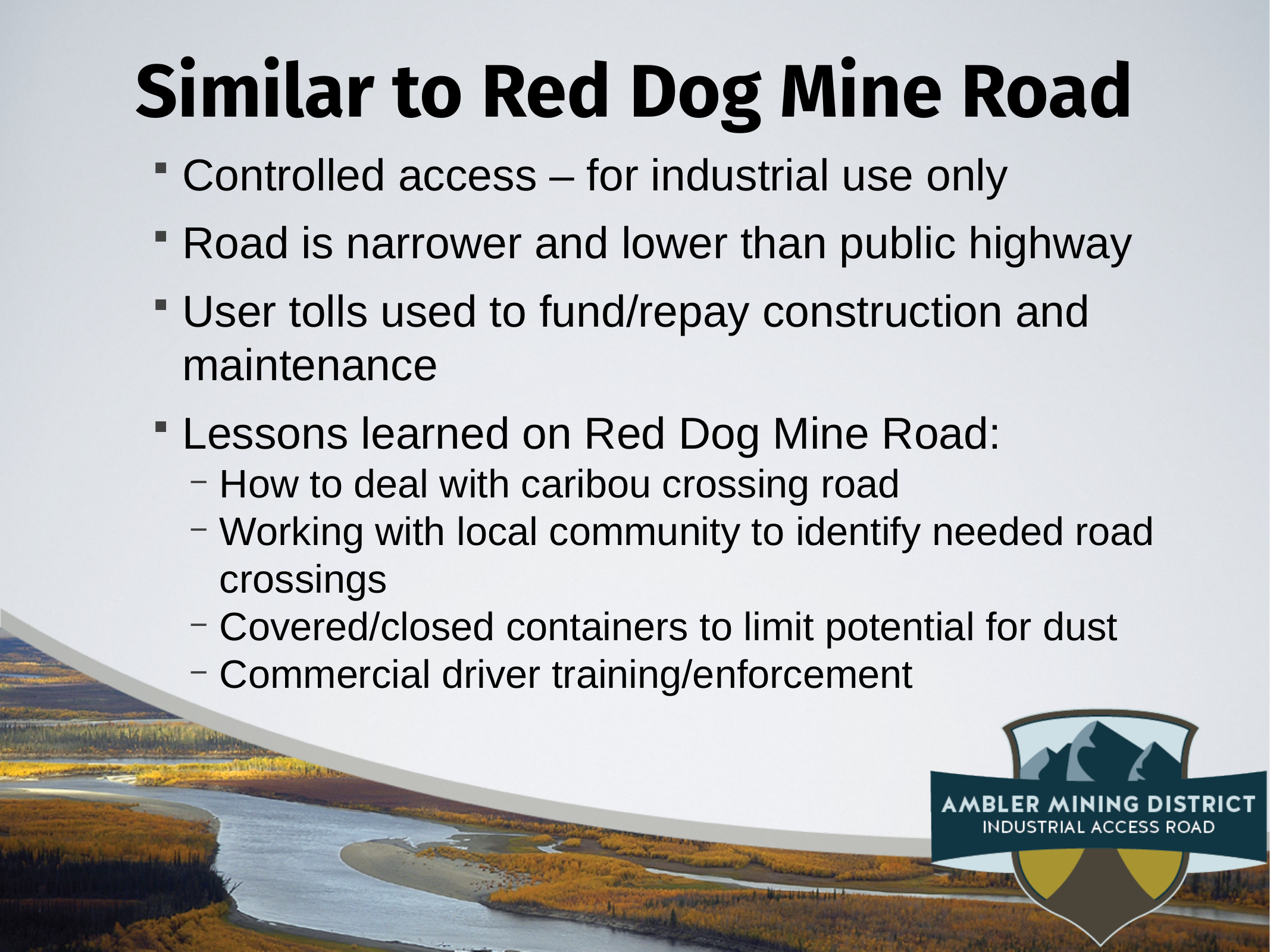

# Similar to Red Dog Mine Road
Controlled access – for industrial use only
Road is narrower and lower than public highway
User tolls used to fund/repay construction and maintenance
Lessons learned on Red Dog Mine Road:
How to deal with caribou crossing road
Working with local community to identify needed road crossings
Covered/closed containers to limit potential for dust
Commercial driver training/enforcement